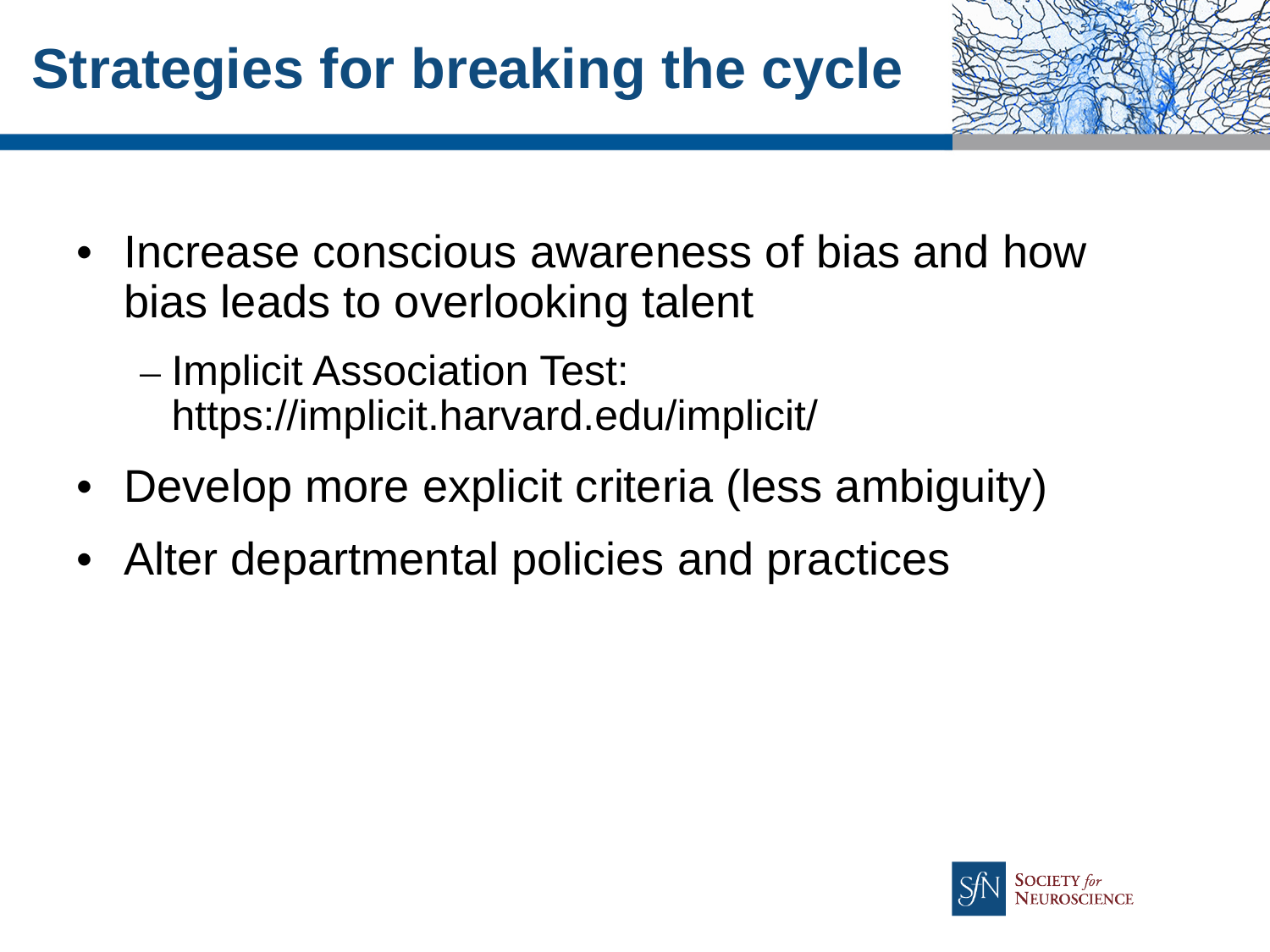

# Strategies for breaking the cycle
Increase conscious awareness of bias and how bias leads to overlooking talent
Implicit Association Test: https://implicit.harvard.edu/implicit/
Develop more explicit criteria (less ambiguity)
Alter departmental policies and practices